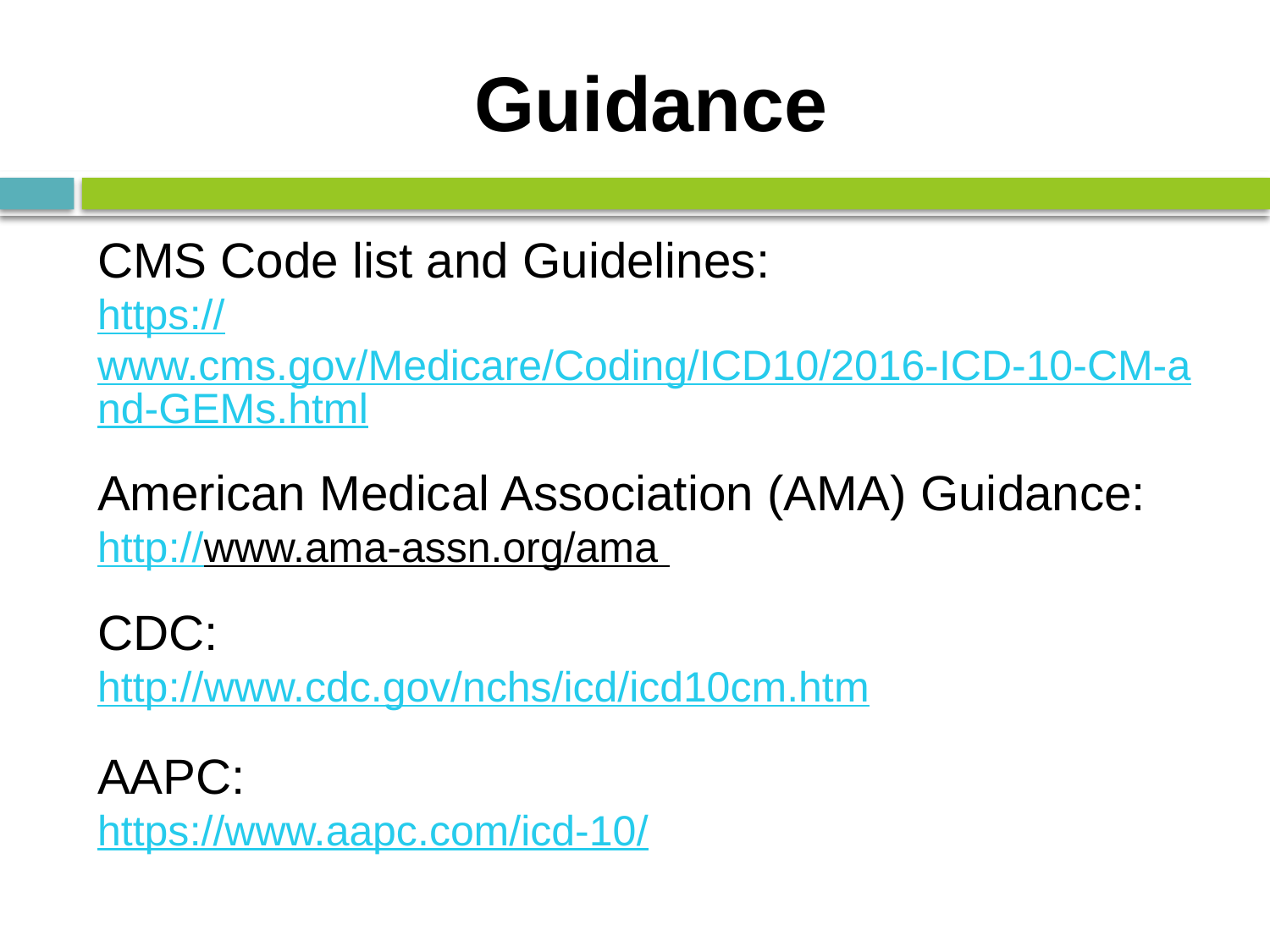

# Guidance
CMS Code list and Guidelines:
https://www.cms.gov/Medicare/Coding/ICD10/2016-ICD-10-CM-and-GEMs.html

American Medical Association (AMA) Guidance:
http://www.ama-assn.org/ama

CDC:
http://www.cdc.gov/nchs/icd/icd10cm.htm

AAPC:
https://www.aapc.com/icd-10/